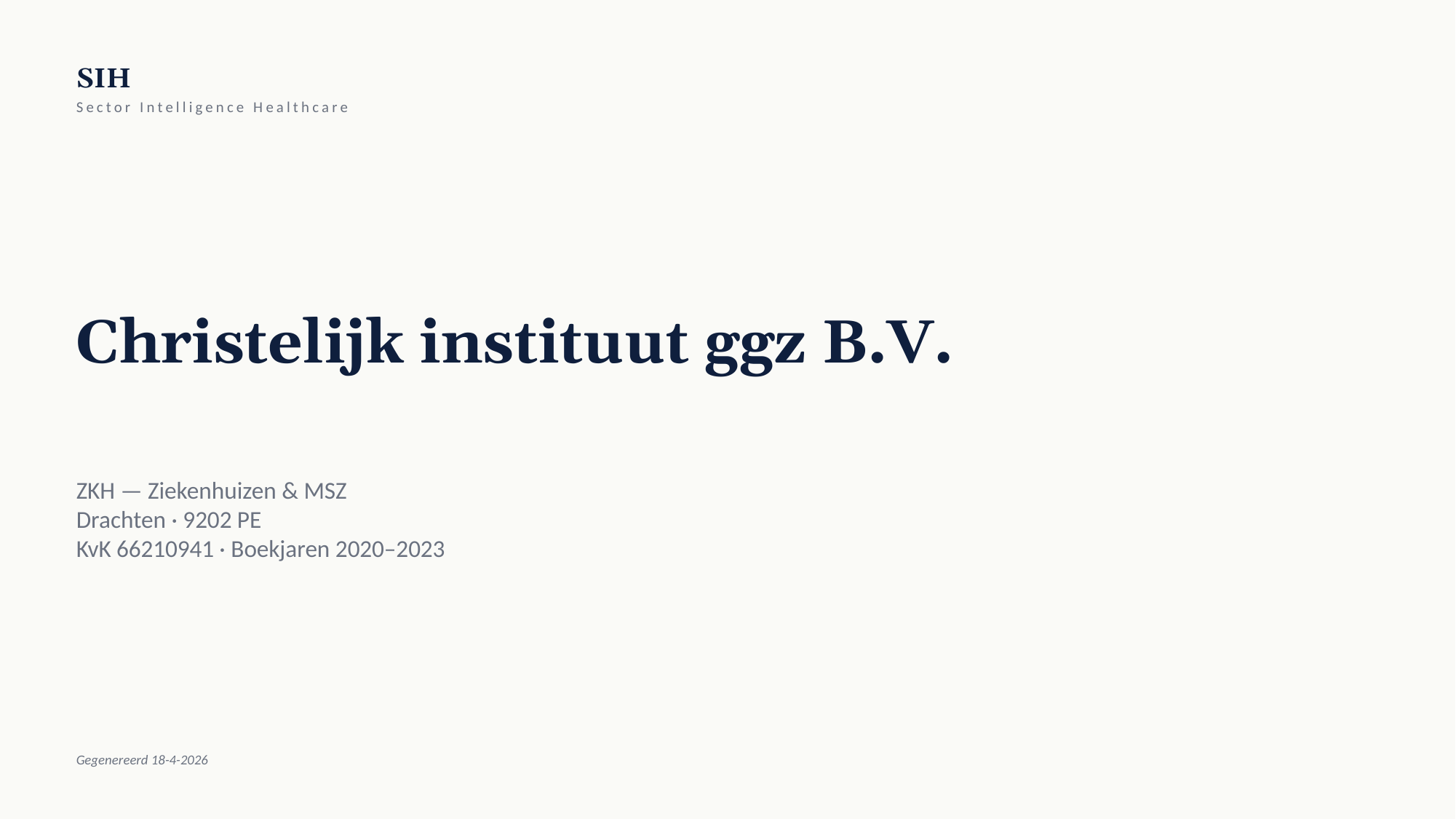

SIH
Sector Intelligence Healthcare
Christelijk instituut ggz B.V.
ZKH — Ziekenhuizen & MSZ
Drachten · 9202 PE
KvK 66210941 · Boekjaren 2020–2023
Gegenereerd 18-4-2026